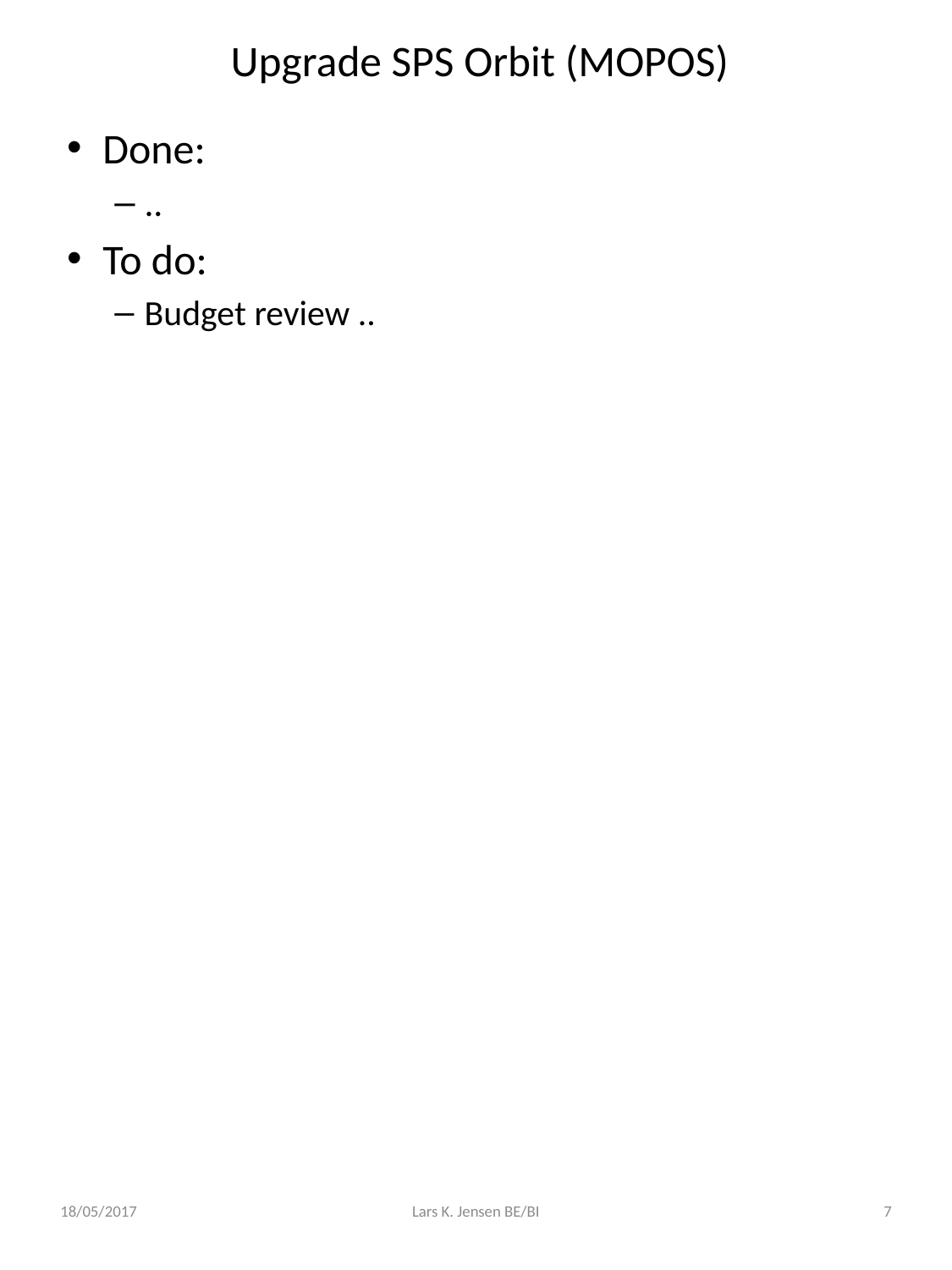

# Upgrade SPS Orbit (MOPOS)
Done:
..
To do:
Budget review ..
18/05/2017
Lars K. Jensen BE/BI
7